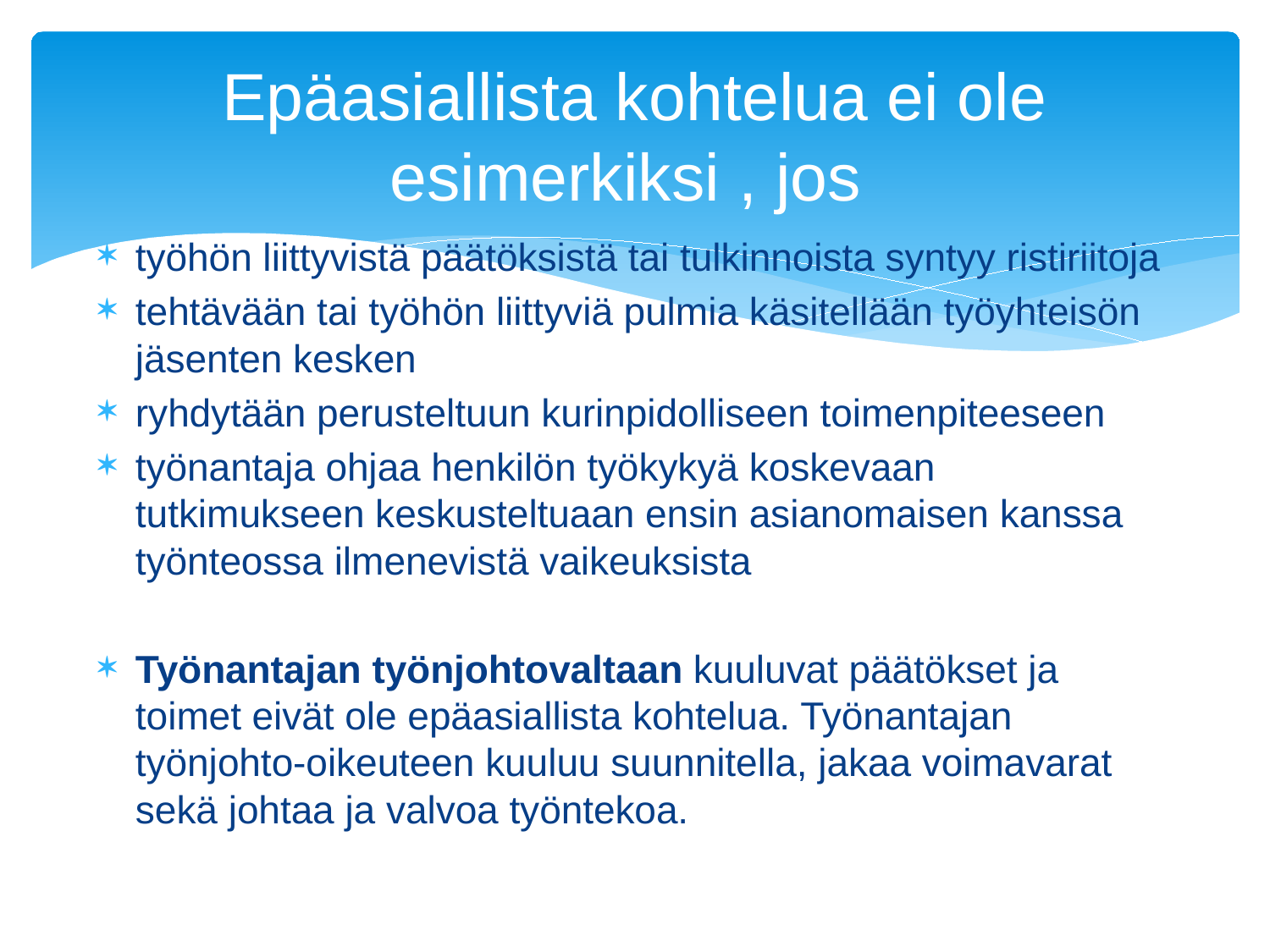

# Epäasiallista kohtelua ei ole esimerkiksi , jos
työhön liittyvistä päätöksistä tai tulkinnoista syntyy ristiriitoja
tehtävään tai työhön liittyviä pulmia käsitellään työyhteisön jäsenten kesken
ryhdytään perusteltuun kurinpidolliseen toimenpiteeseen
työnantaja ohjaa henkilön työkykyä koskevaan tutkimukseen keskusteltuaan ensin asianomaisen kanssa työnteossa ilmenevistä vaikeuksista

Työnantajan työnjohtovaltaan kuuluvat päätökset ja toimet eivät ole epäasiallista kohtelua. Työnantajan työnjohto-oikeuteen kuuluu suunnitella, jakaa voimavarat sekä johtaa ja valvoa työntekoa.